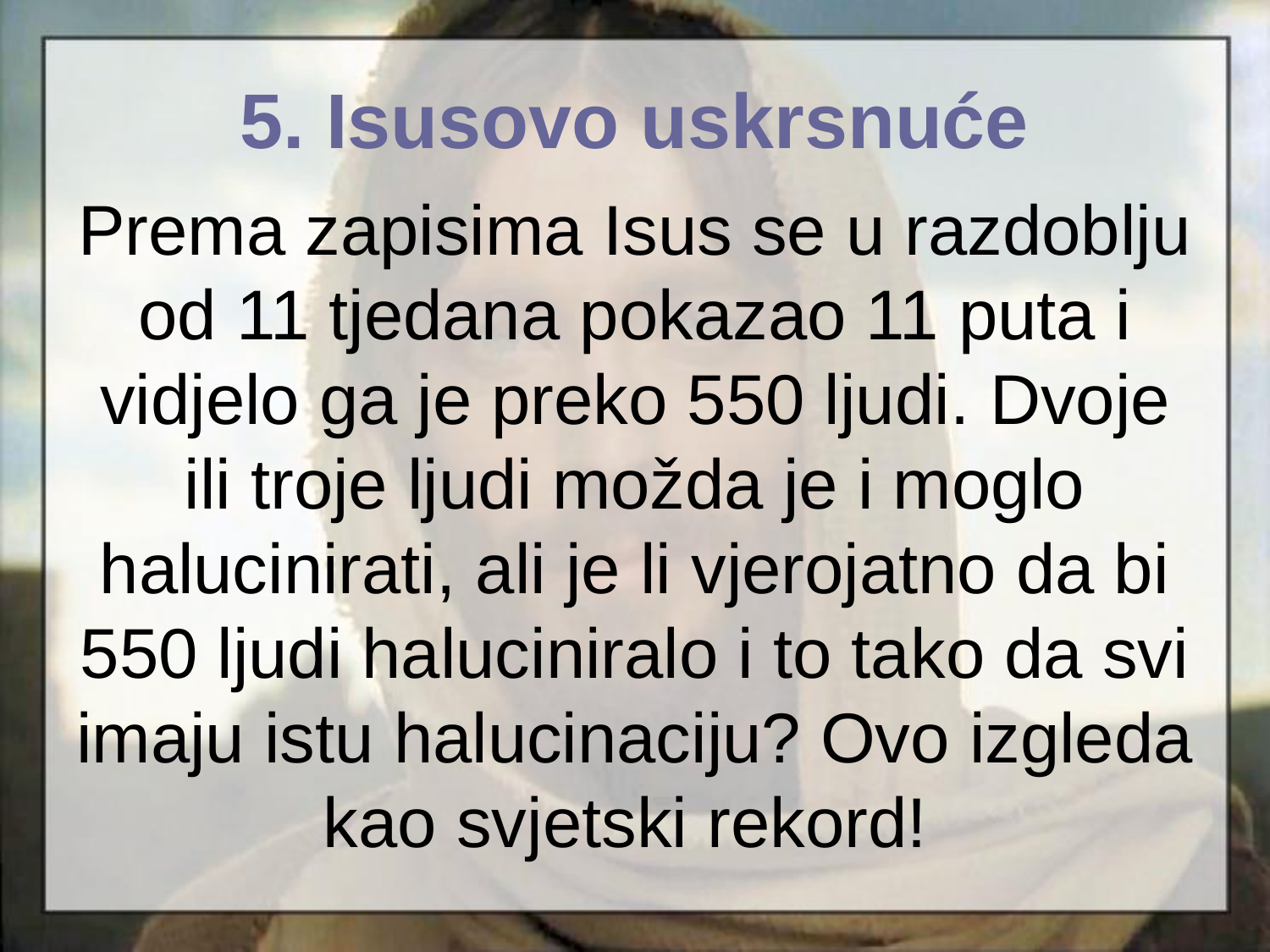

5. Isusovo uskrsnuće
# Prema zapisima Isus se u razdoblju od 11 tjedana pokazao 11 puta i vidjelo ga je preko 550 ljudi. Dvoje ili troje ljudi možda je i moglo halucinirati, ali je li vjerojatno da bi 550 ljudi haluciniralo i to tako da svi imaju istu halucinaciju? Ovo izgleda kao svjetski rekord!